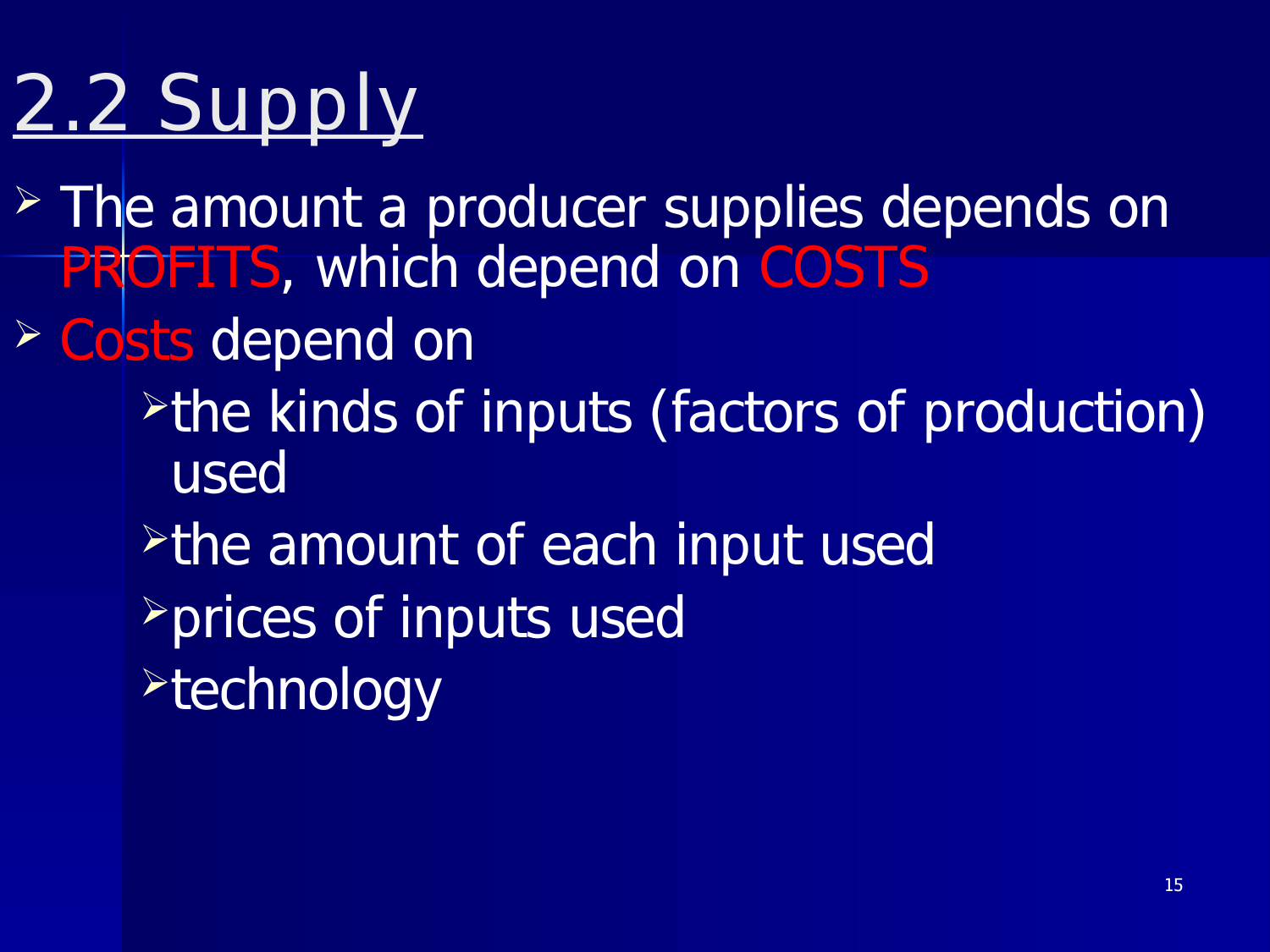

# 2.2 Supply
The amount a producer supplies depends on PROFITS, which depend on COSTS
Costs depend on
the kinds of inputs (factors of production) used
the amount of each input used
prices of inputs used
technology
15